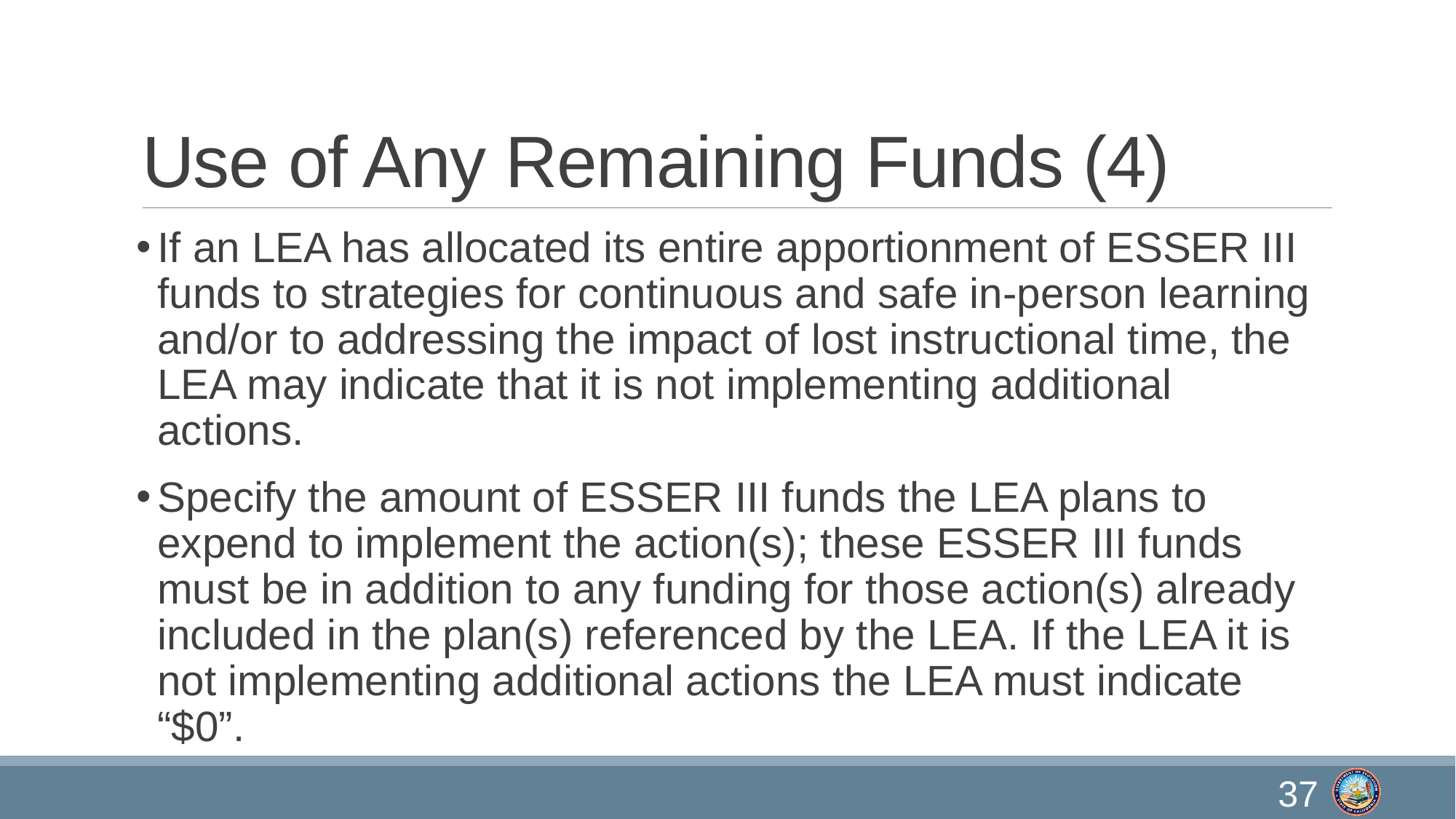

# Use of Any Remaining Funds (4)
If an LEA has allocated its entire apportionment of ESSER III funds to strategies for continuous and safe in-person learning and/or to addressing the impact of lost instructional time, the LEA may indicate that it is not implementing additional actions.
Specify the amount of ESSER III funds the LEA plans to expend to implement the action(s); these ESSER III funds must be in addition to any funding for those action(s) already included in the plan(s) referenced by the LEA. If the LEA it is not implementing additional actions the LEA must indicate “$0”.
37